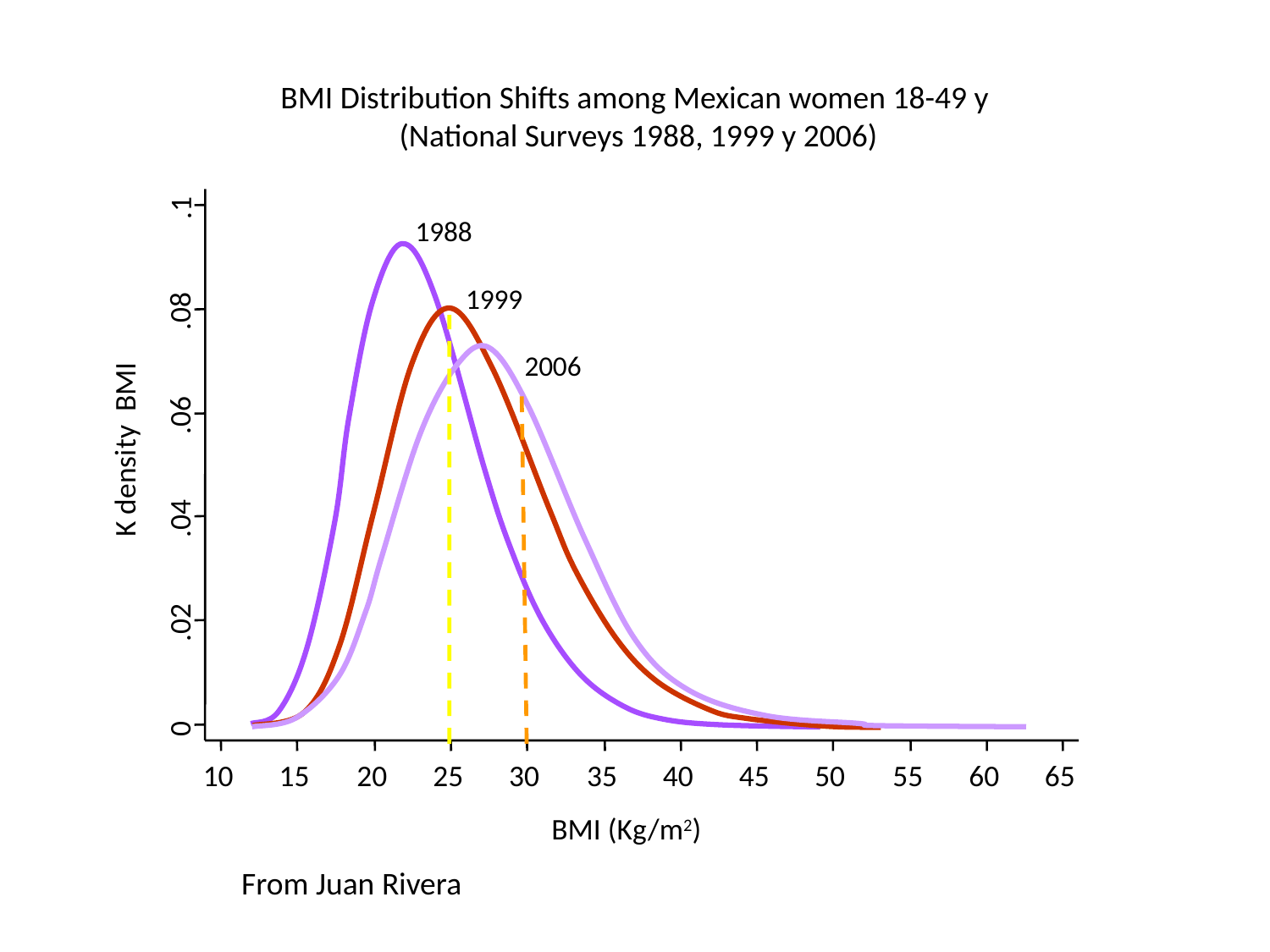

BMI Distribution Shifts among Mexican women 18-49 y
 (National Surveys 1988, 1999 y 2006)

.1

1988

1999

.08

2006

.06

K density  BMI
.04

.02

0

10
15
20
25
30
35
40
45
50
55
60
65
BMI (Kg/m2)
From Juan Rivera